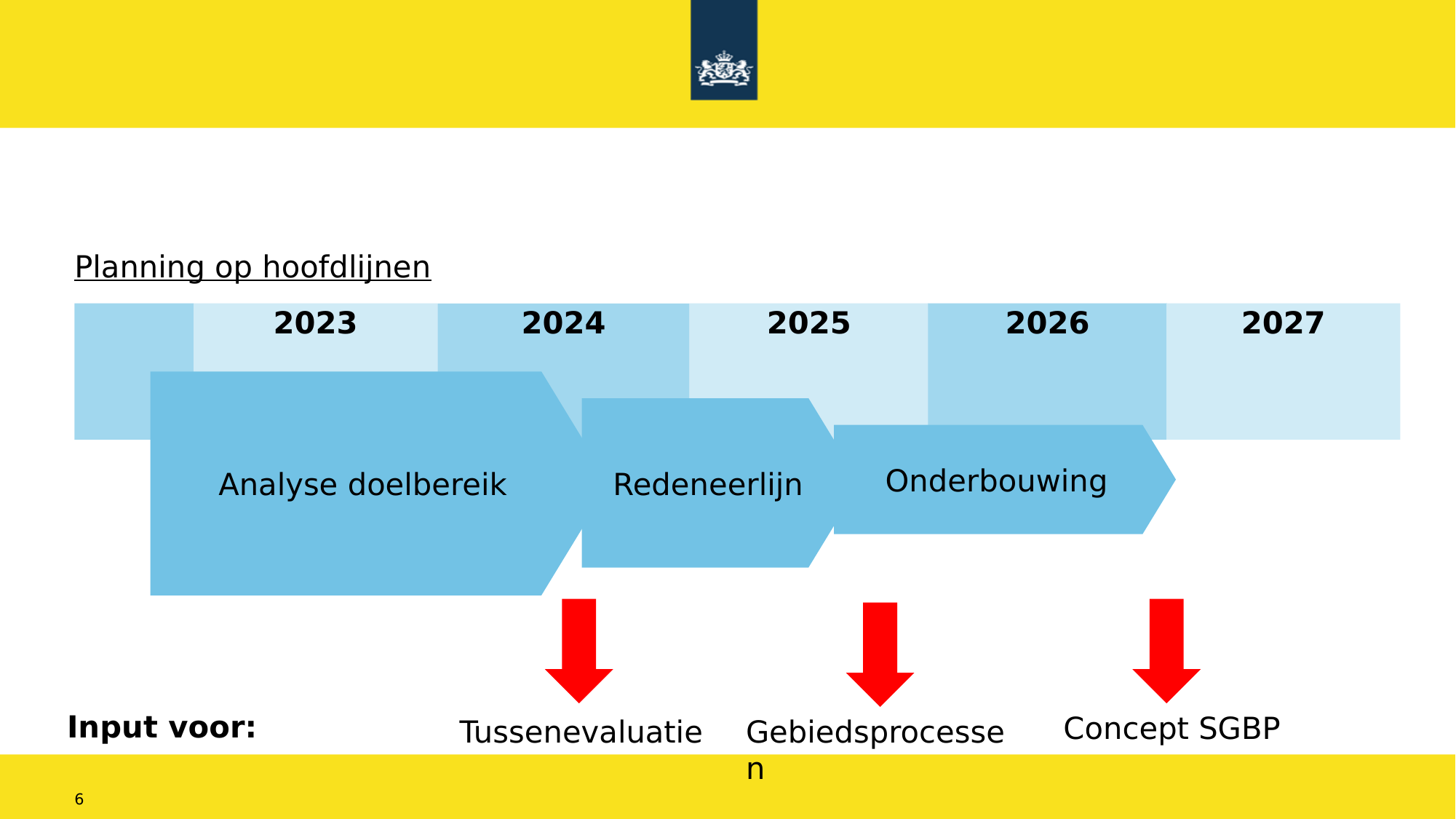

#
Planning op hoofdlijnen

2023
2025
2026
2027
2024
Analyse doelbereik
Redeneerlijn
Onderbouwing

Input voor:
Concept SGBP
Tussenevaluatie
Gebiedsprocessen